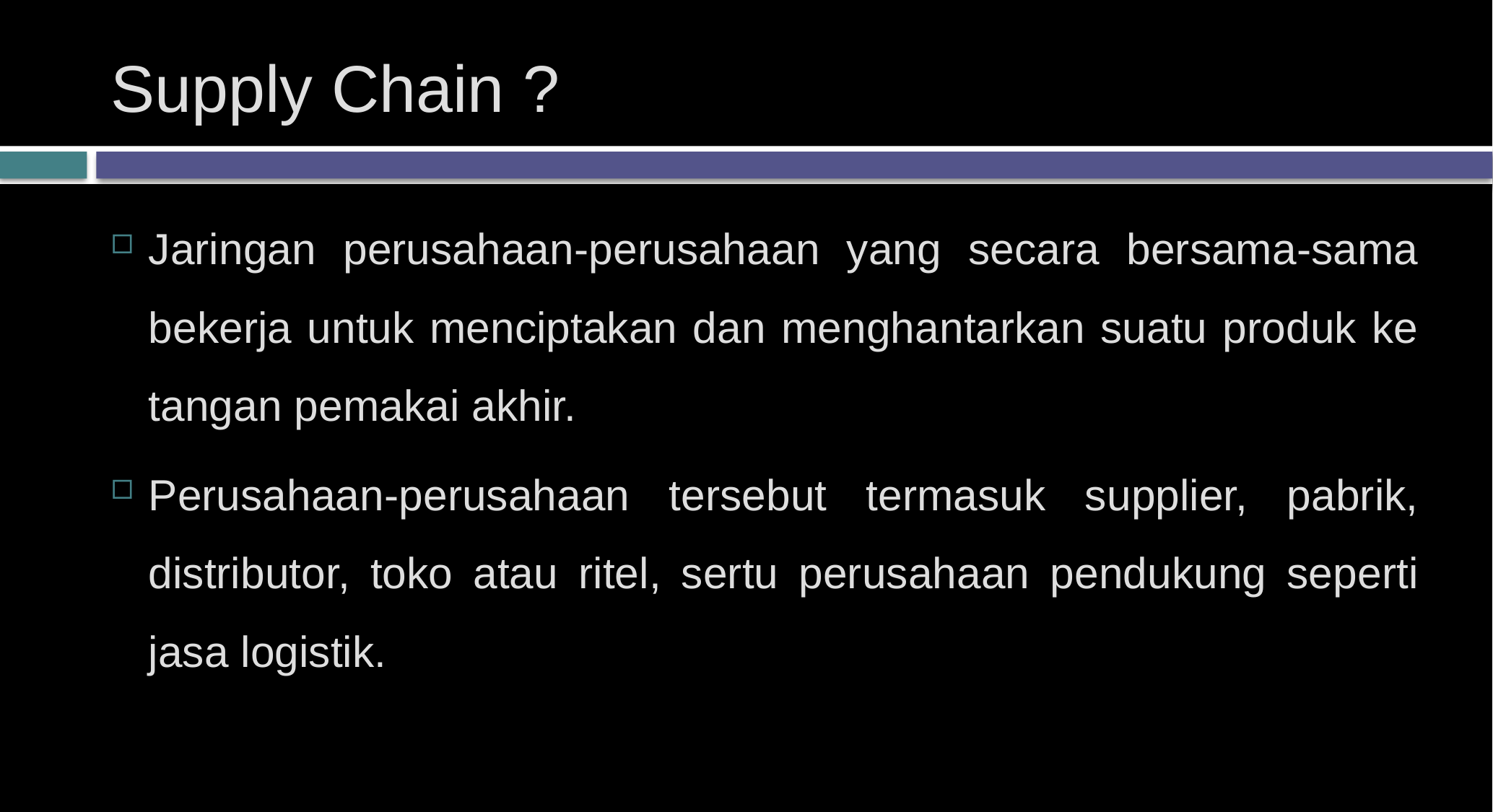

# Supply Chain ?
Jaringan perusahaan-perusahaan yang secara bersama-sama bekerja untuk menciptakan dan menghantarkan suatu produk ke tangan pemakai akhir.
Perusahaan-perusahaan tersebut termasuk supplier, pabrik, distributor, toko atau ritel, sertu perusahaan pendukung seperti jasa logistik.